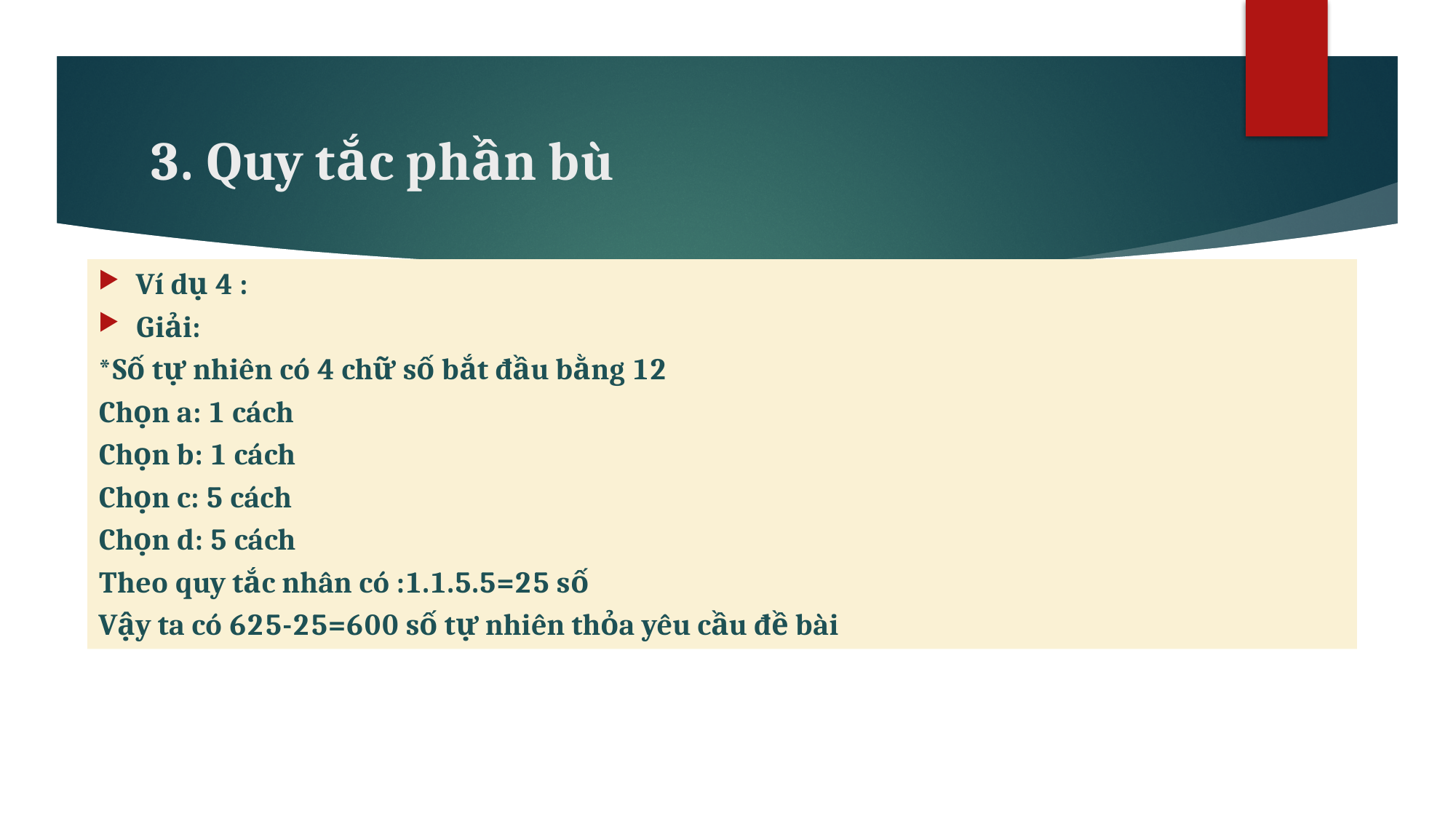

# 3. Quy tắc phần bù
Ví dụ 4 :
Giải:
*Số tự nhiên có 4 chữ số bắt đầu bằng 12
Chọn a: 1 cách
Chọn b: 1 cách
Chọn c: 5 cách
Chọn d: 5 cách
Theo quy tắc nhân có :1.1.5.5=25 số
Vậy ta có 625-25=600 số tự nhiên thỏa yêu cầu đề bài